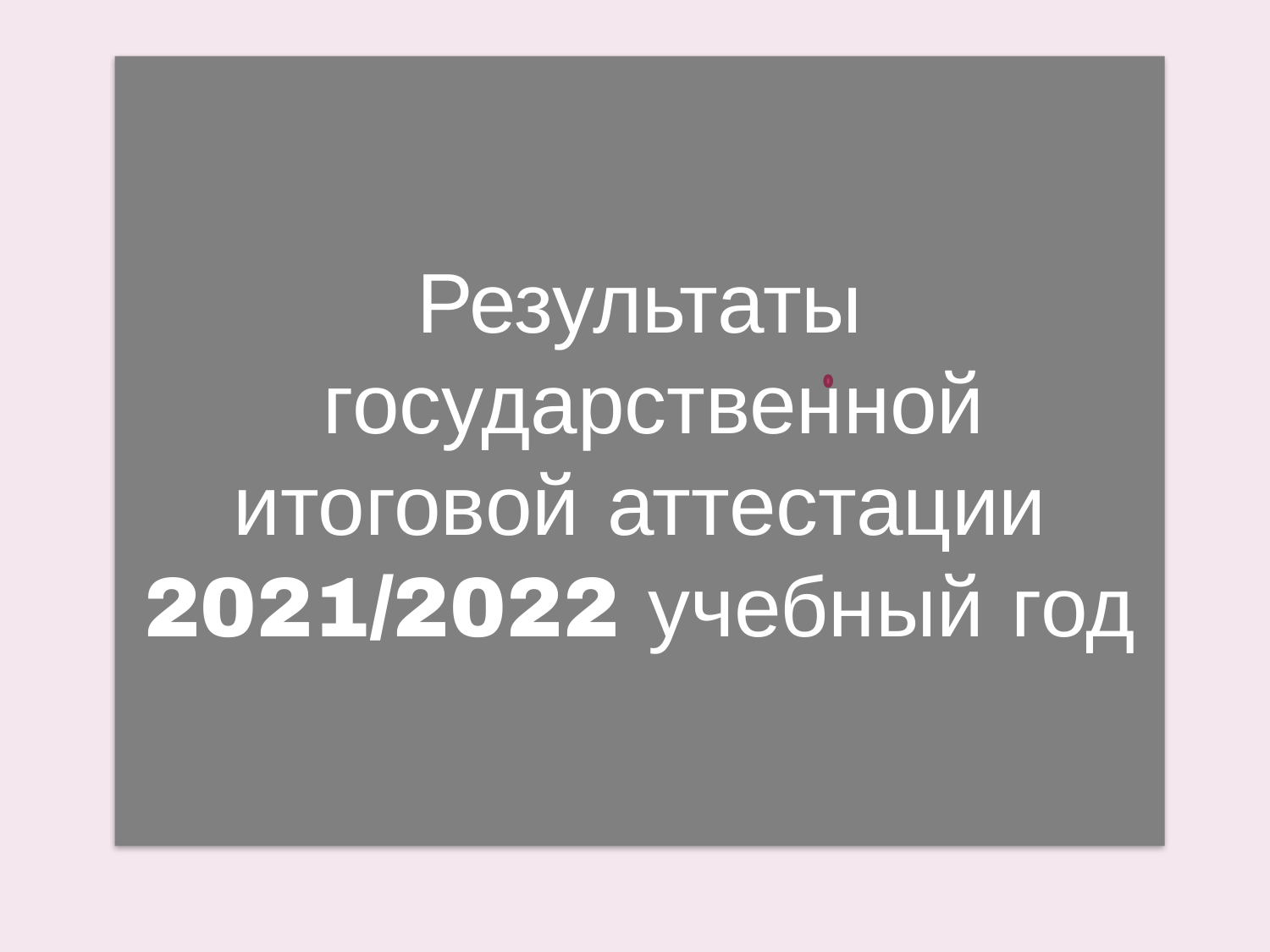

# Результаты государственной итоговой аттестации 2021/2022 учебный год